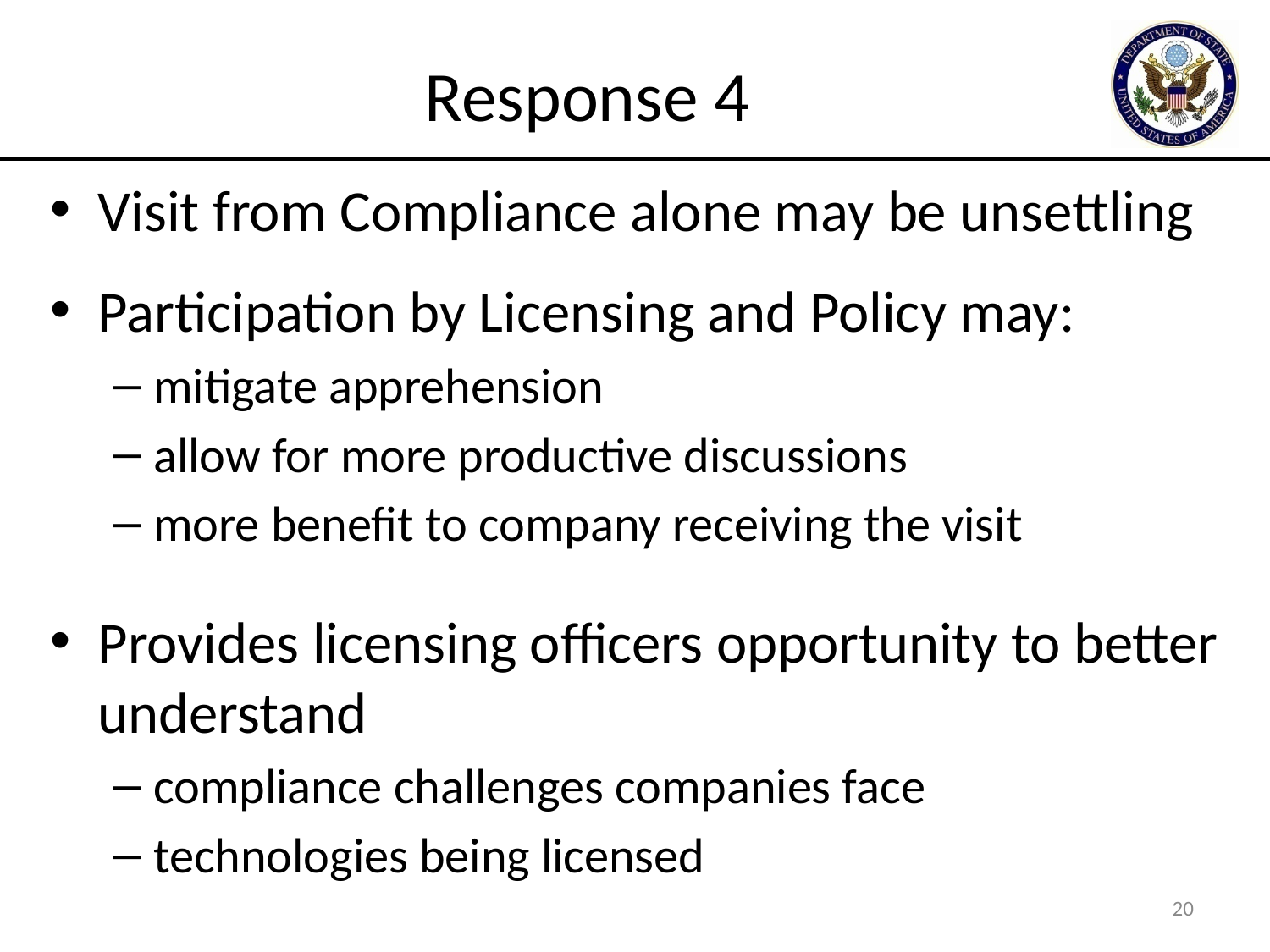

# Response 4
Visit from Compliance alone may be unsettling

Participation by Licensing and Policy may:
mitigate apprehension
allow for more productive discussions
more benefit to company receiving the visit

Provides licensing officers opportunity to better understand
compliance challenges companies face
technologies being licensed
20